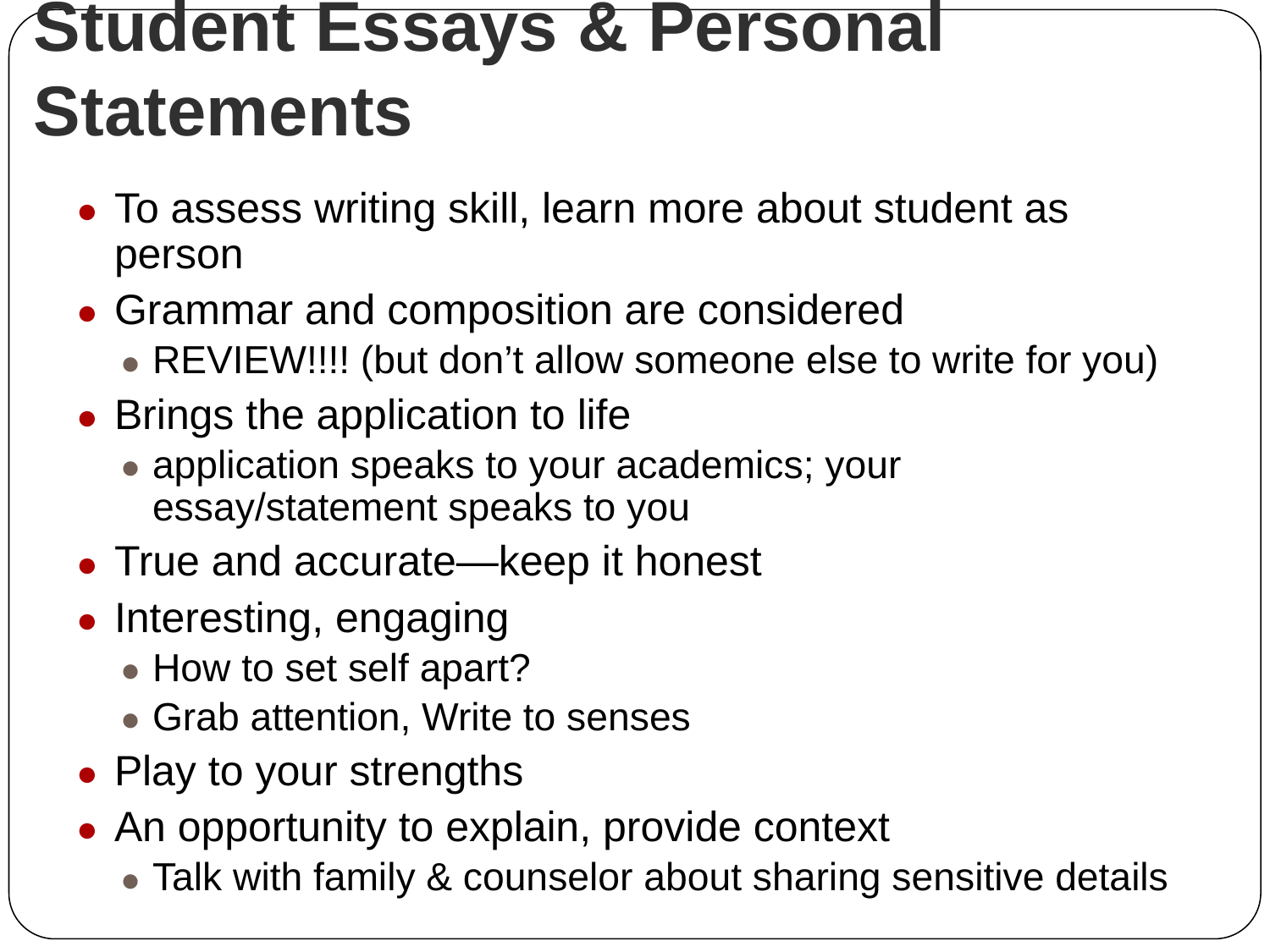

# Student Essays & Personal Statements
To assess writing skill, learn more about student as person
Grammar and composition are considered
REVIEW!!!! (but don’t allow someone else to write for you)
Brings the application to life
application speaks to your academics; your essay/statement speaks to you
True and accurate—keep it honest
Interesting, engaging
How to set self apart?
Grab attention, Write to senses
Play to your strengths
An opportunity to explain, provide context
Talk with family & counselor about sharing sensitive details
Don’t overlook short answer questions